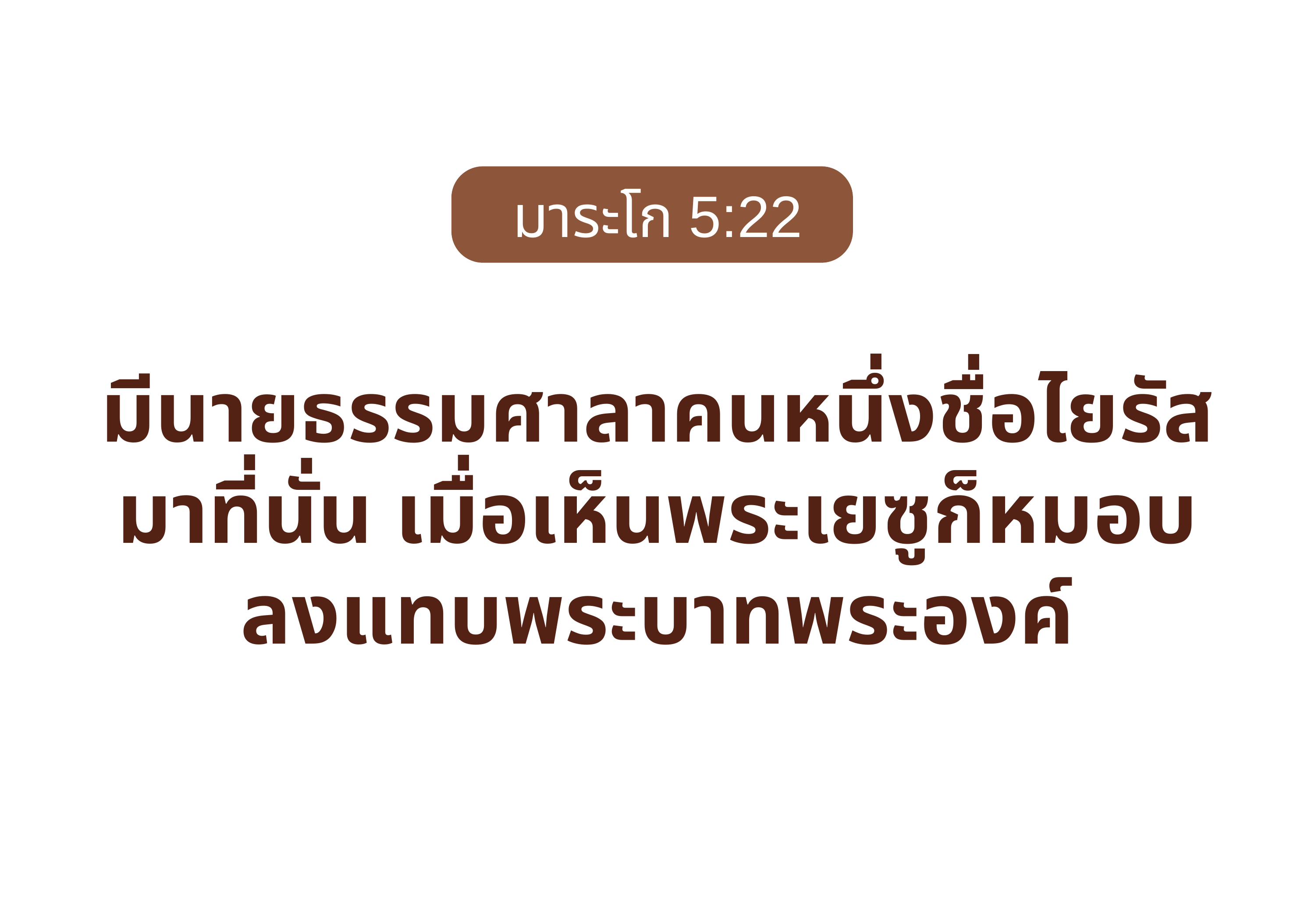

มาระโก‬ ‭5‬:‭22
มีนายธรรมศาลาคนหนึ่งชื่อไยรัส
มาที่นั่น เมื่อเห็นพระเยซูก็หมอบ
ลงแทบพระบาทพระองค์